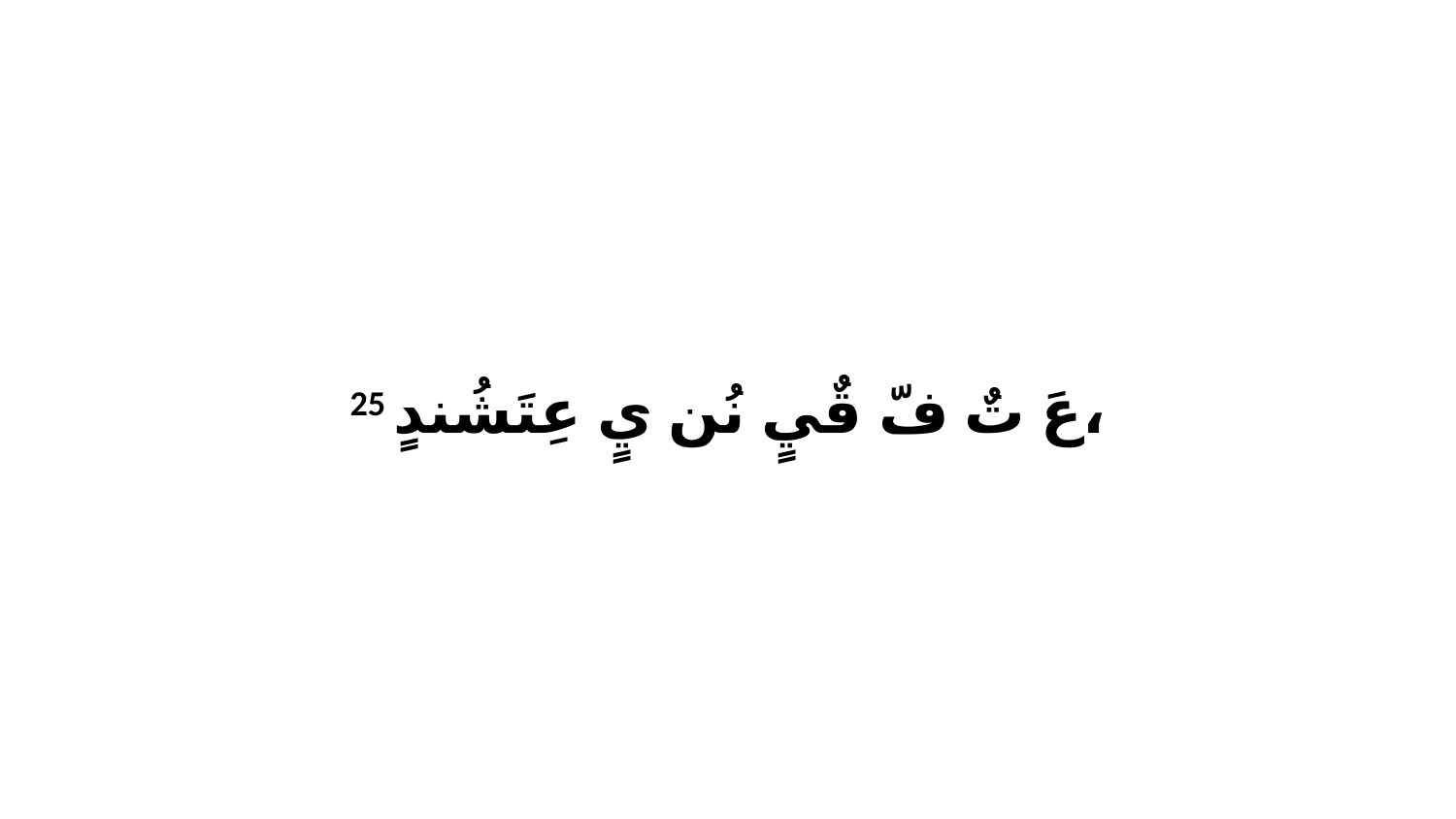

25 عَ تٌ فّ قٌيٍ نُن يٍ عِتَشُندٍ،